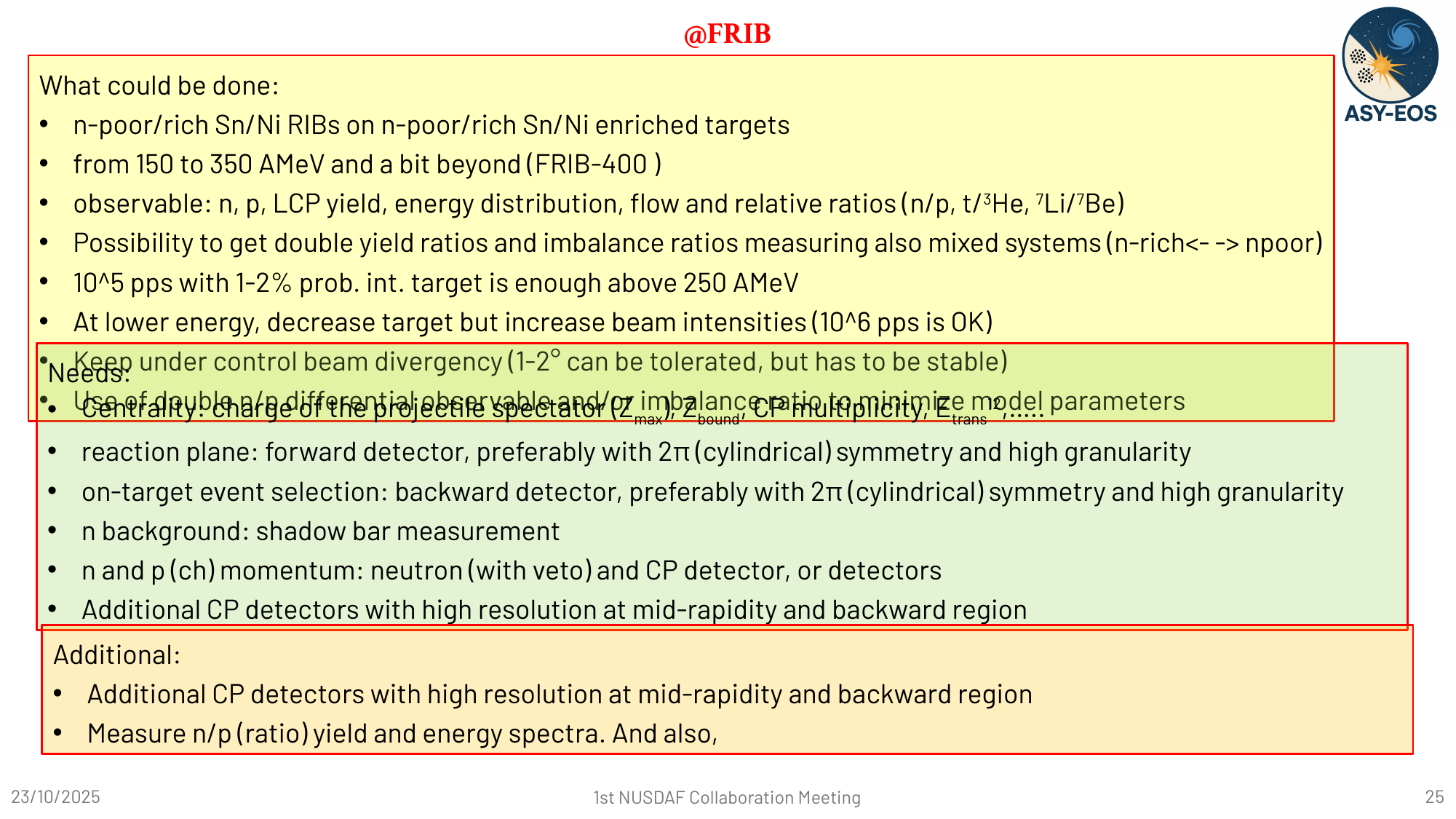

# @FRIB
What could be done:
n-poor/rich Sn/Ni RIBs on n-poor/rich Sn/Ni enriched targets
from 150 to 350 AMeV and a bit beyond (FRIB-400 )
observable: n, p, LCP yield, energy distribution, flow and relative ratios (n/p, t/3He, 7Li/7Be)
Possibility to get double yield ratios and imbalance ratios measuring also mixed systems (n-rich<- -> npoor)
10^5 pps with 1-2% prob. int. target is enough above 250 AMeV
At lower energy, decrease target but increase beam intensities (10^6 pps is OK)
Keep under control beam divergency (1-2° can be tolerated, but has to be stable)
Use of double n/p differential observable and/or imbalance ratio to minimize model parameters
Needs:
Centrality: charge of the projectile spectator (Zmax), Zbound, CP multiplicity, Etrans12,…..
reaction plane: forward detector, preferably with 2π (cylindrical) symmetry and high granularity
on-target event selection: backward detector, preferably with 2π (cylindrical) symmetry and high granularity
n background: shadow bar measurement
n and p (ch) momentum: neutron (with veto) and CP detector, or detectors
Additional CP detectors with high resolution at mid-rapidity and backward region
Additional:
Additional CP detectors with high resolution at mid-rapidity and backward region
Measure n/p (ratio) yield and energy spectra. And also,
23/10/2025
25
1st NUSDAF Collaboration Meeting